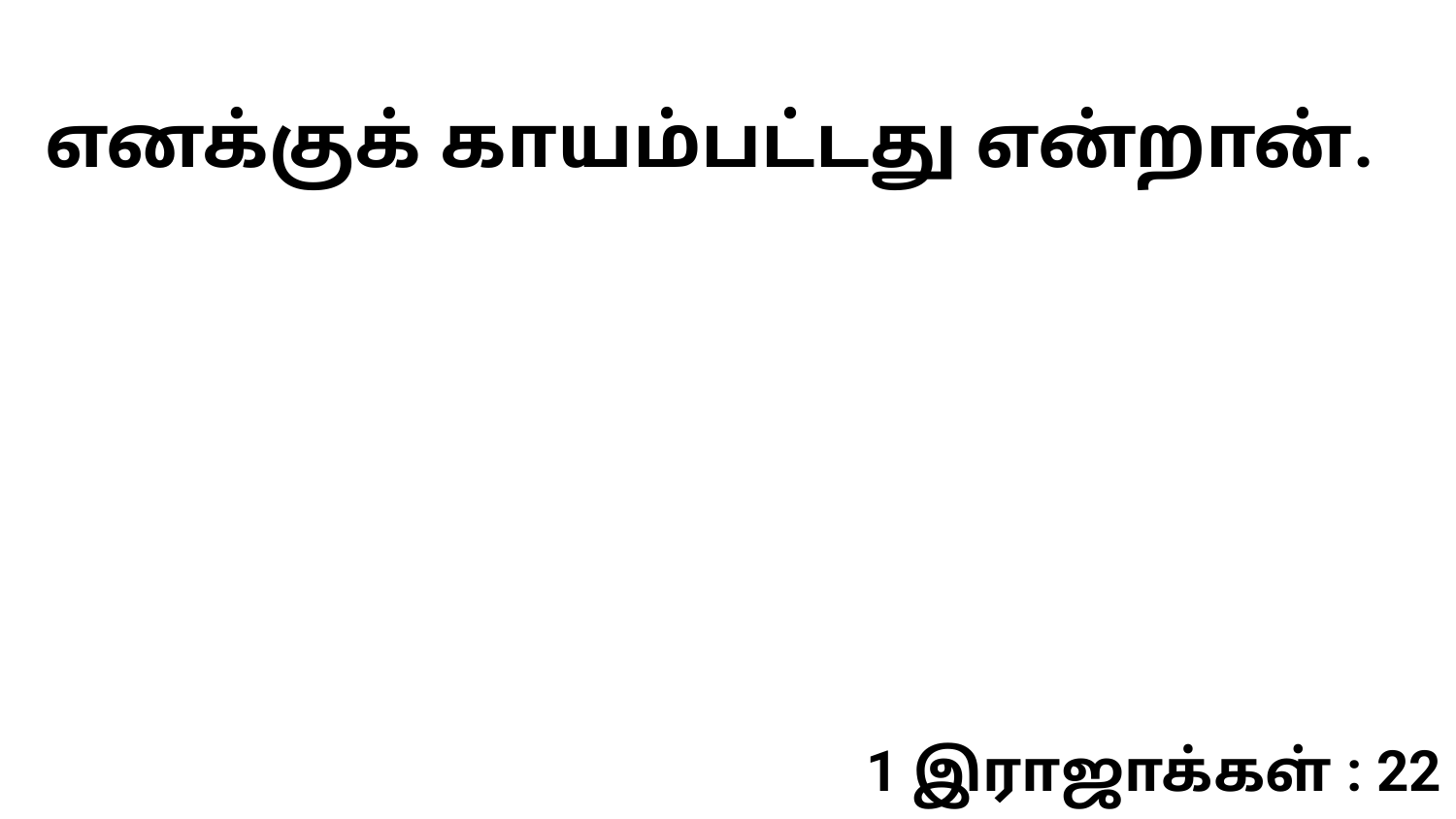

எனக்குக் காயம்பட்டது என்றான்.
1 இராஜாக்கள் : 22